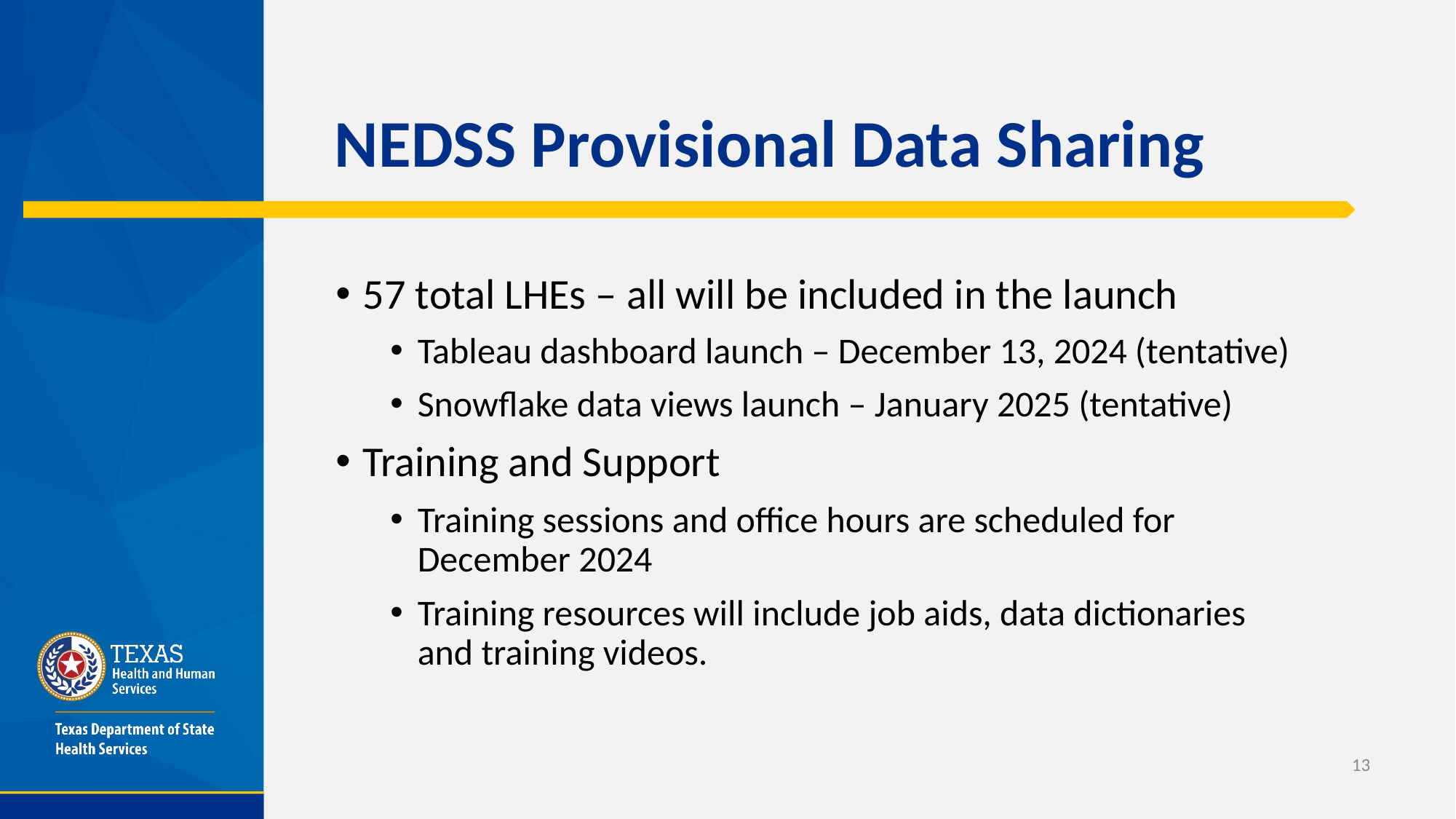

# NEDSS Provisional Data Sharing​

57 total LHEs – all will be included in the launch
Tableau dashboard launch – December 13, 2024 (tentative)
Snowflake data views launch – January 2025 (tentative)
Training and Support​
Training sessions and office hours are scheduled for December 2024​
Training resources will include job aids, data dictionaries and training videos.
13